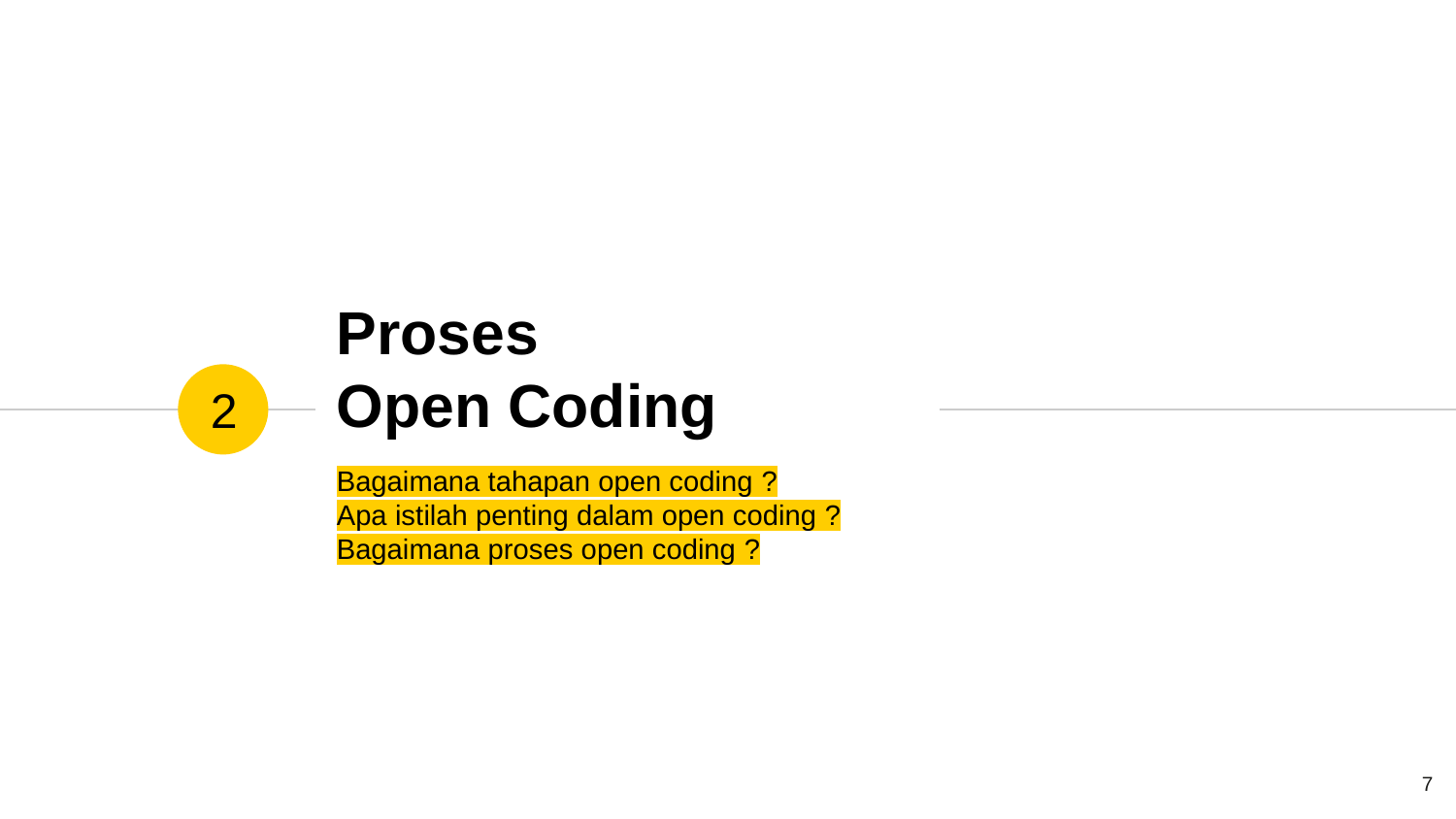

# Proses Open Coding
2
Bagaimana tahapan open coding ?
Apa istilah penting dalam open coding ?
Bagaimana proses open coding ?

7